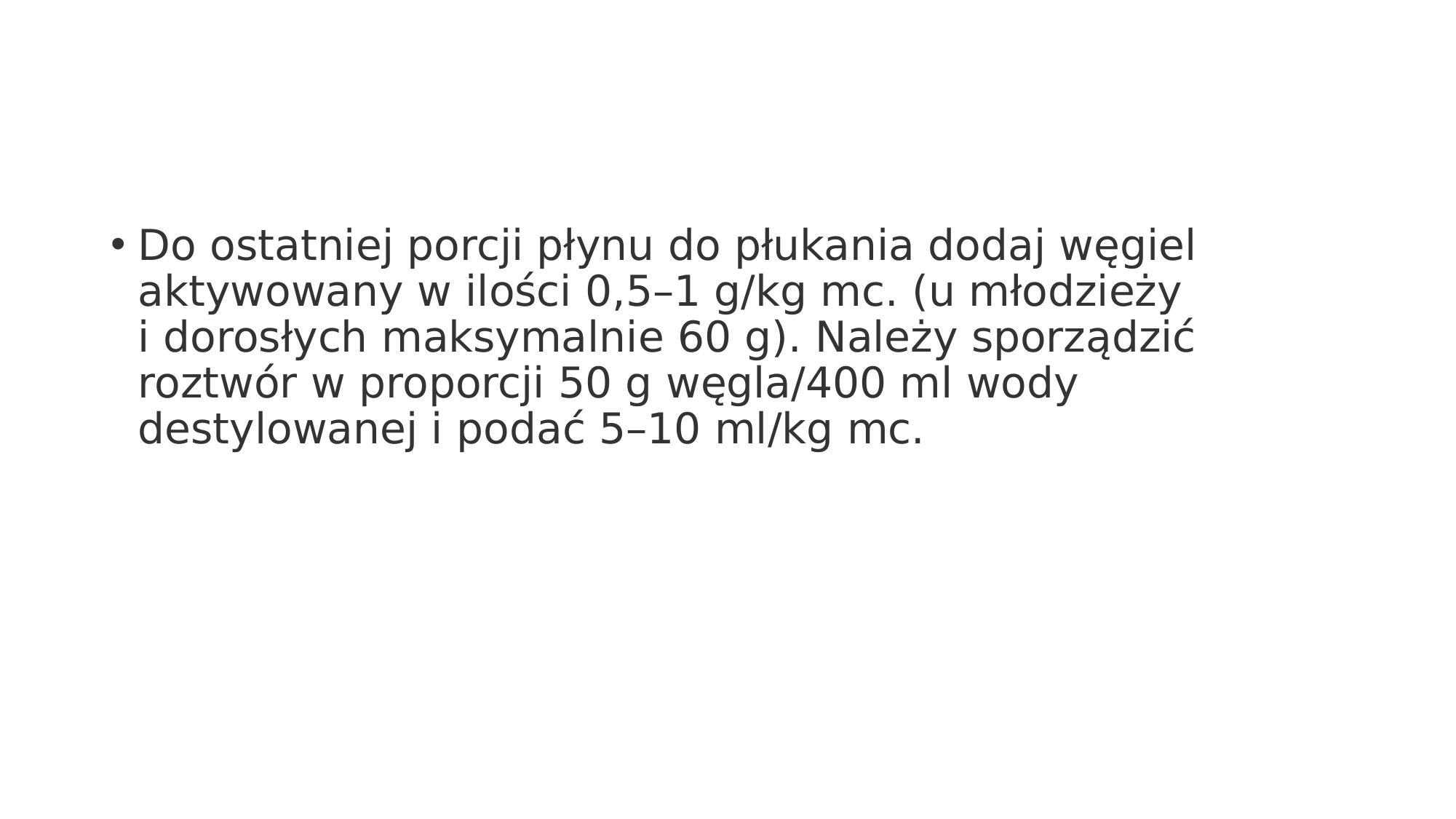

#
Do ostatniej porcji płynu do płukania dodaj węgiel aktywowany w ilości 0,5–1 g/kg mc. (u młodzieży i dorosłych maksymalnie 60 g). Należy sporządzić roztwór w proporcji 50 g węgla/400 ml wody destylowanej i podać 5–10 ml/kg mc.